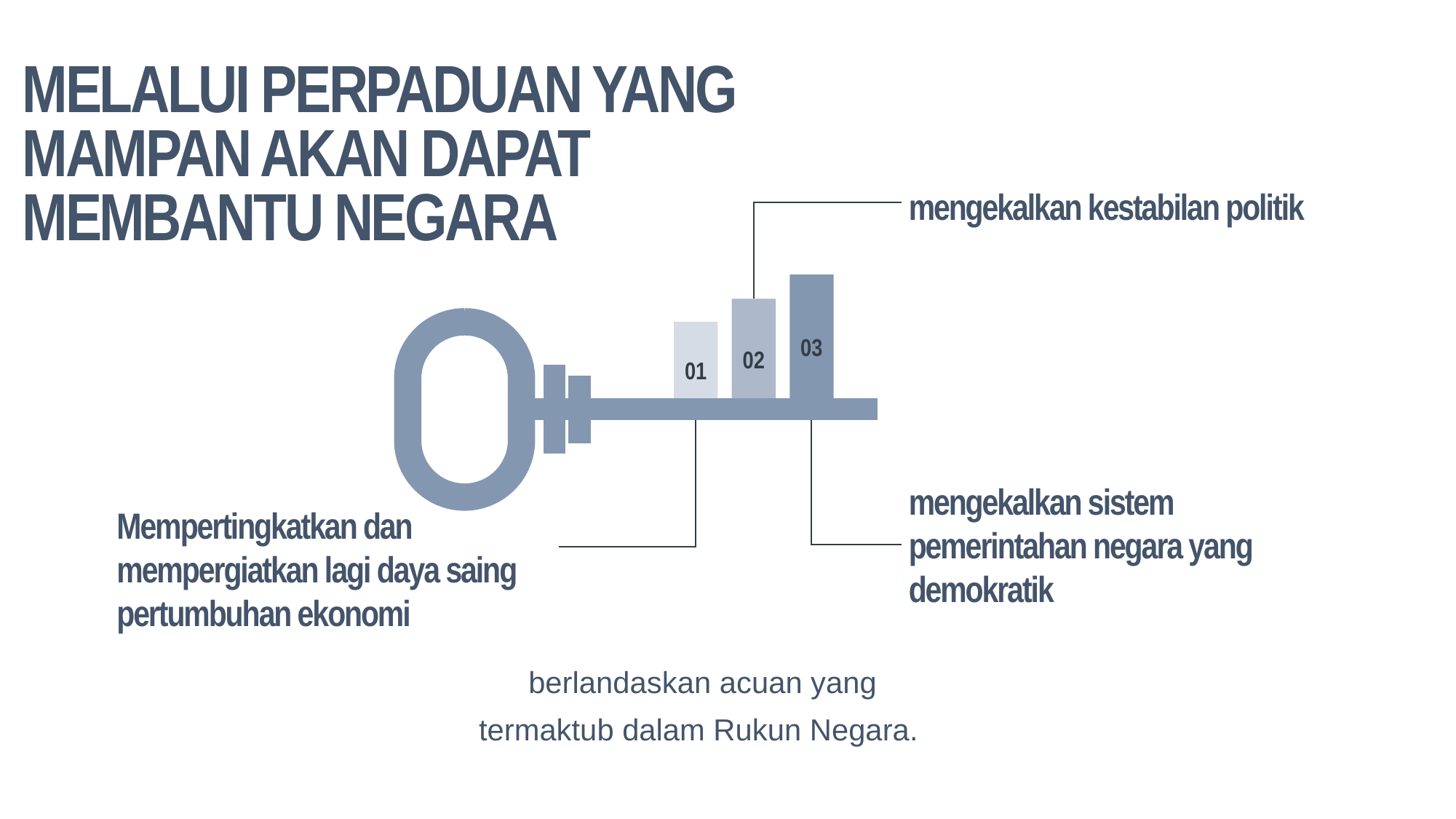

# Melalui perpaduan yang mampan akan dapat membantu negara
mengekalkan kestabilan politik

mengekalkan sistem pemerintahan negara yang demokratik

Mempertingkatkan dan mempergiatkan lagi daya saing pertumbuhan ekonomi
berlandaskan acuan yang termaktub dalam Rukun Negara.